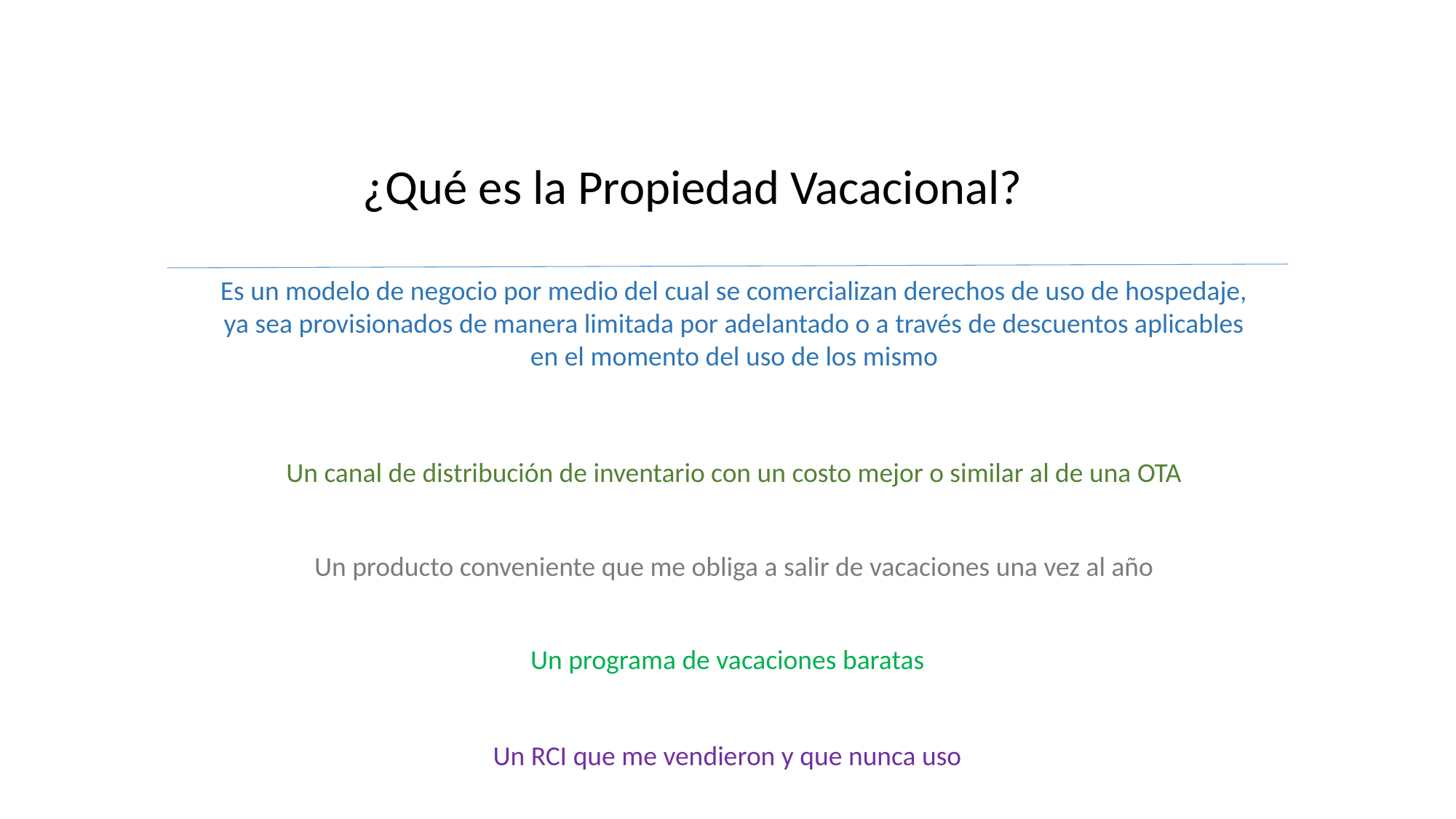

¿Qué es la Propiedad Vacacional?
Es un modelo de negocio por medio del cual se comercializan derechos de uso de hospedaje, ya sea provisionados de manera limitada por adelantado o a través de descuentos aplicables en el momento del uso de los mismo
Un canal de distribución de inventario con un costo mejor o similar al de una OTA
Un producto conveniente que me obliga a salir de vacaciones una vez al año
Un programa de vacaciones baratas
Un RCI que me vendieron y que nunca uso